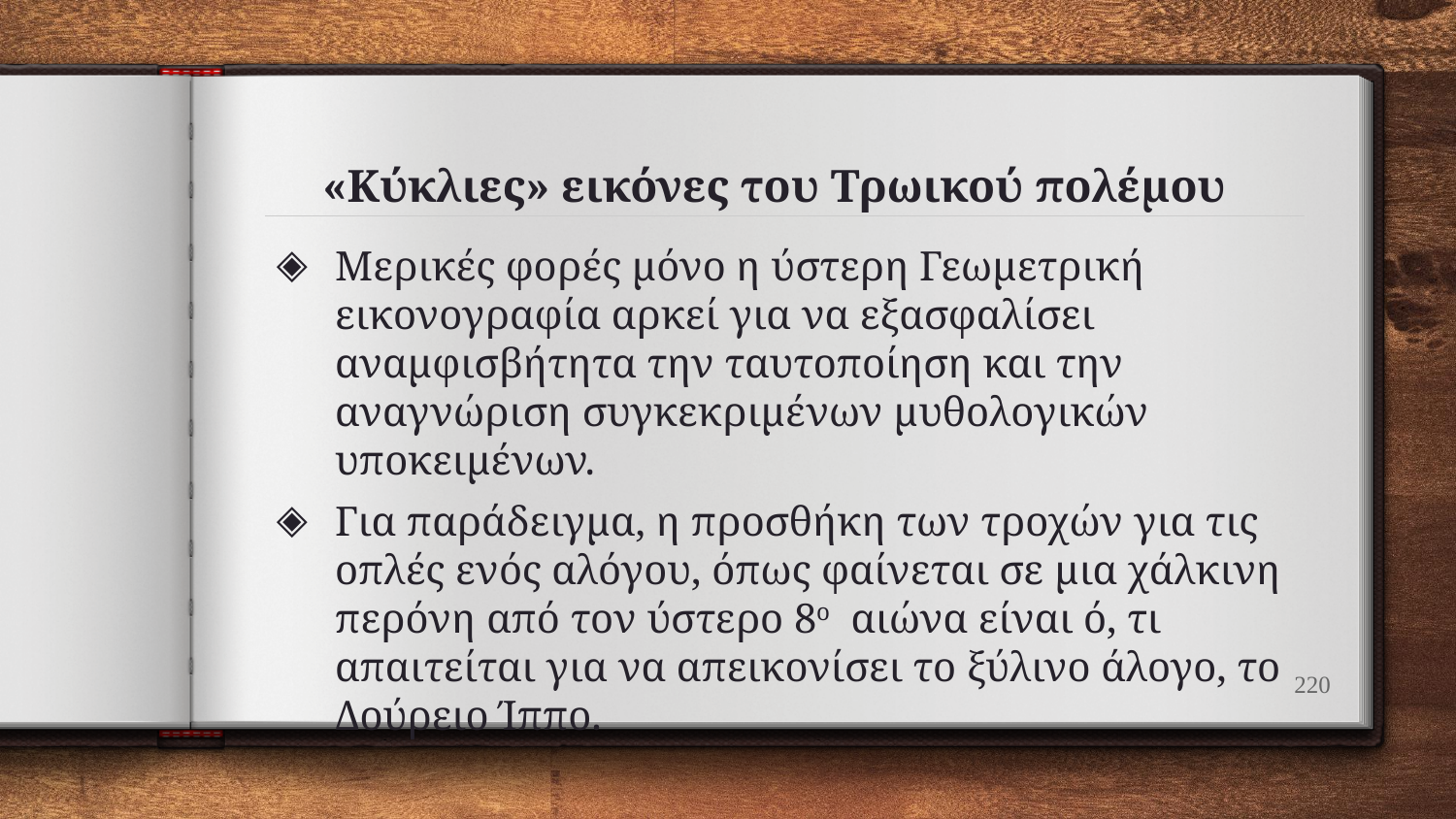

# «Κύκλιες» εικόνες του Τρωικού πολέμου
Μερικές φορές μόνο η ύστερη Γεωμετρική εικονογραφία αρκεί για να εξασφαλίσει αναμφισβήτητα την ταυτοποίηση και την αναγνώριση συγκεκριμένων μυθολογικών υποκειμένων.
Για παράδειγμα, η προσθήκη των τροχών για τις οπλές ενός αλόγου, όπως φαίνεται σε μια χάλκινη περόνη από τον ύστερο 8ο  αιώνα είναι ό, τι απαιτείται για να απεικονίσει το ξύλινο άλογο, το Δούρειο Ίππο.

220